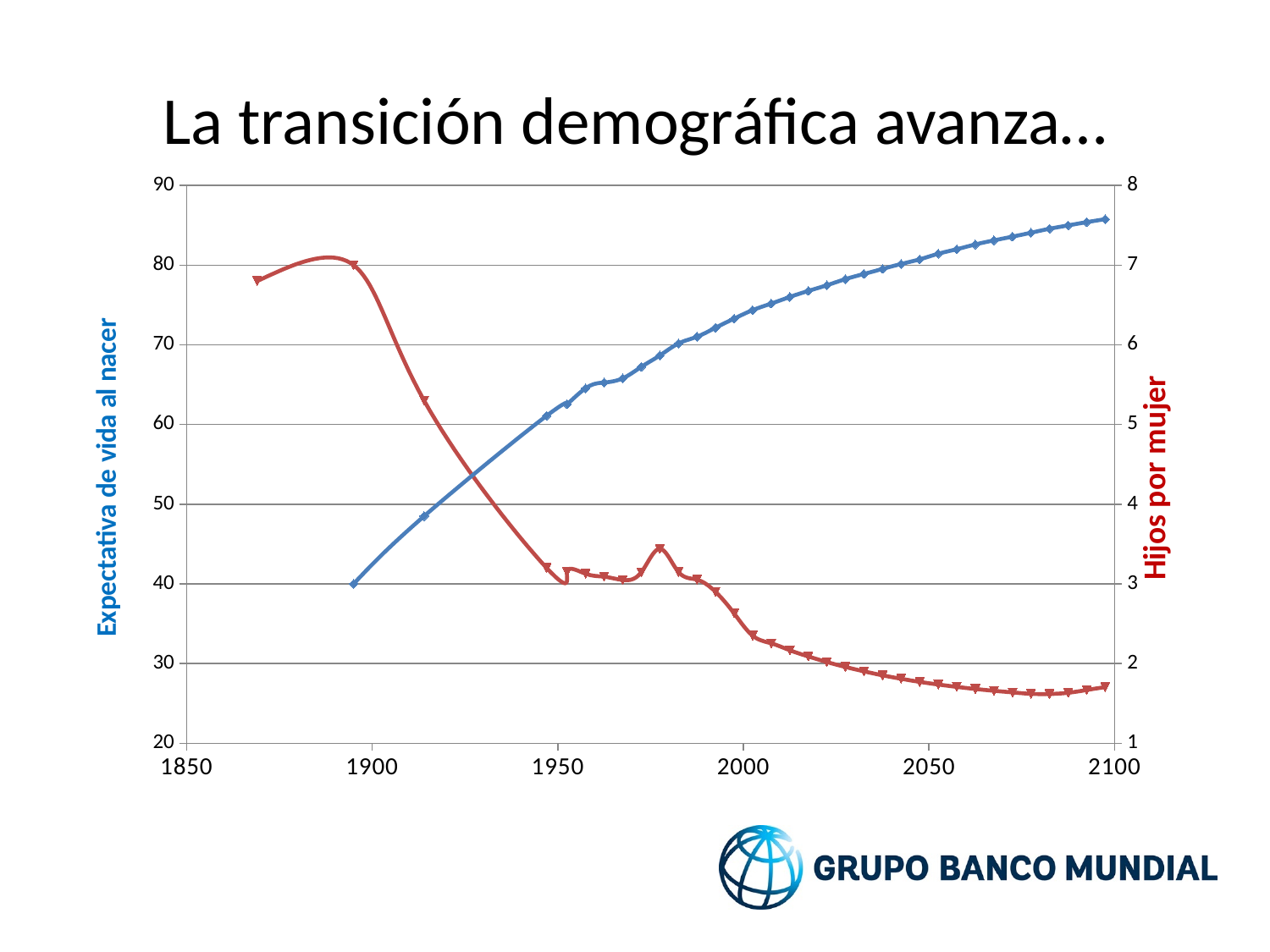

# La transición demográfica avanza…

### Chart

| Category | Expectativa de vida al nacer | Hijos por mujer |
|---|---|---|
Baja en fecundidad y en mortalidad
Esto NO es un problema, es el mejor indicador posible de desarrollo social
Pero los cambios demográficos tienen impacto sobre políticas sociales, efectos fiscales y, fundamentalmente, el mercado de trabajo.